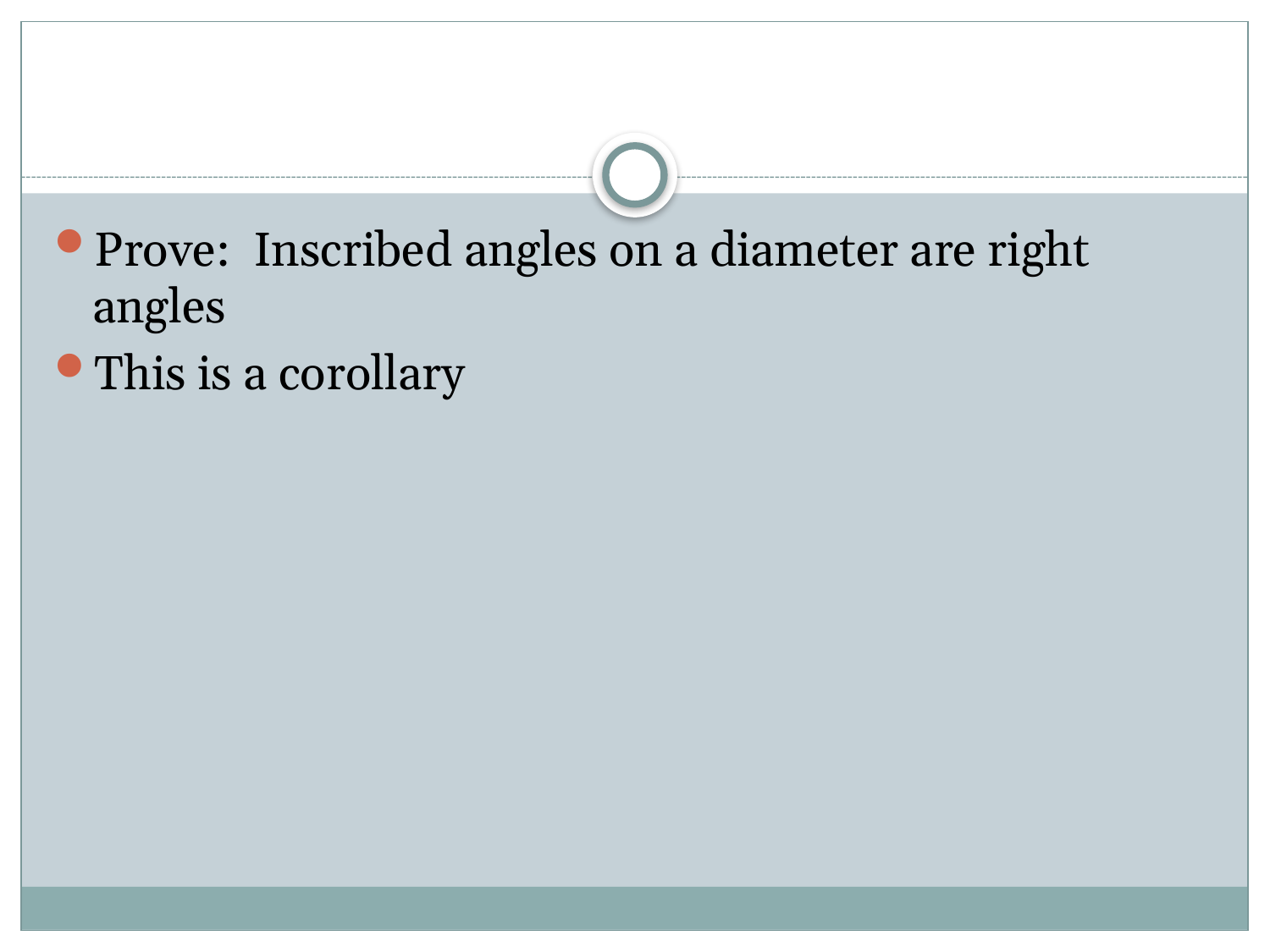

#
Prove:  Inscribed angles on a diameter are right angles
This is a corollary